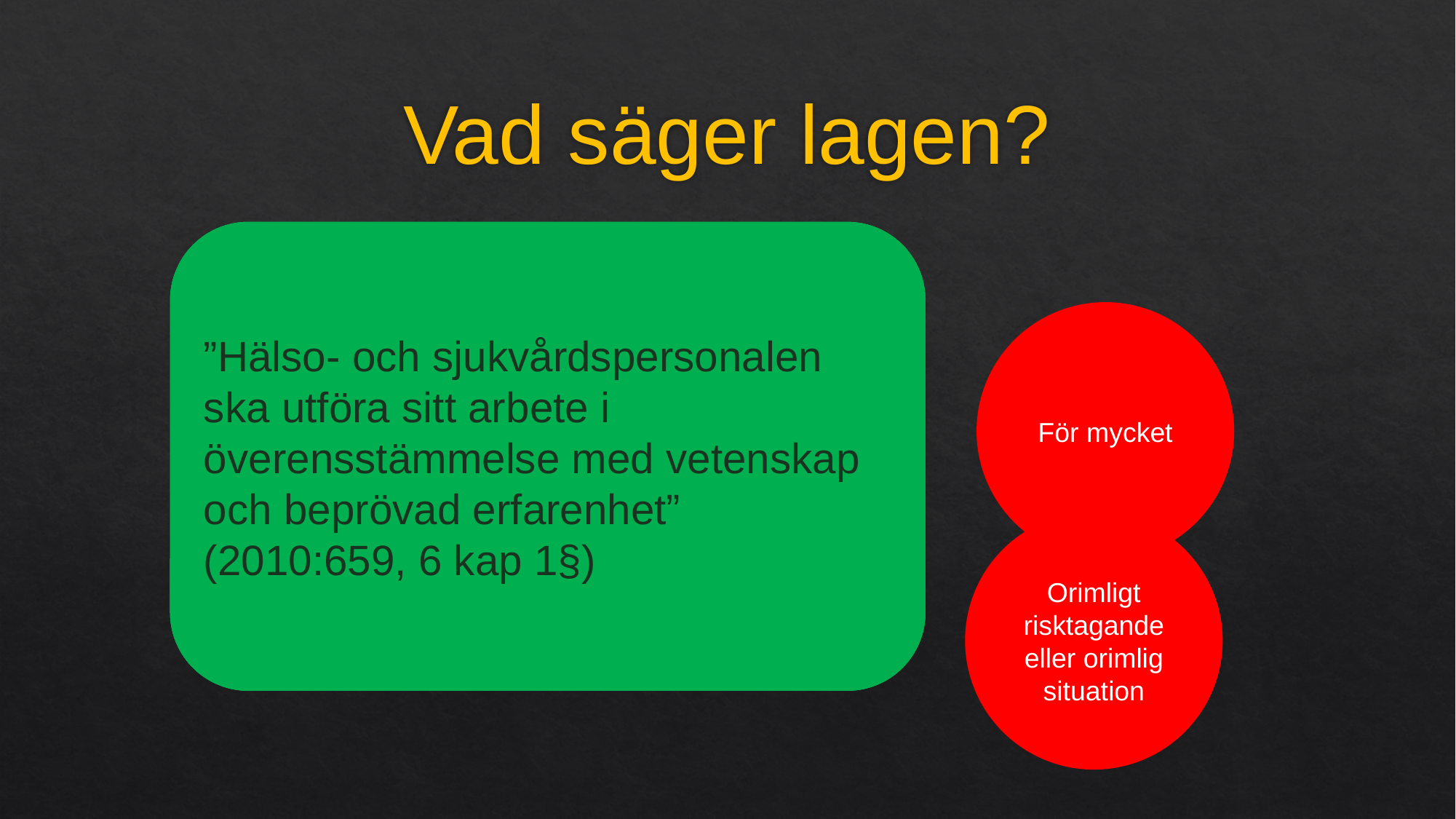

# Vad säger lagen?
”Den som har det största behovet av hälso- och sjukvård ska ges företräde till vården” (2017:30, 3 kap 1§)
”Hälso- och sjukvårdspersonalen ska utföra sitt arbete i överensstämmelse med vetenskap och beprövad erfarenhet” (2010:659, 6 kap 1§)
”Hälso- och sjukvårdspersonalen ska utföra sitt arbete i överensstämmelse med vetenskap och beprövad erfarenhet. En patient ska ges sakkunnig och omsorgsfull hälso- och sjukvård som uppfyller dessa krav” (2010:659, 6 kap 1§)
”Hälso- och sjukvård får inte ges utan patientens samtycke om inte annat följer av denna eller någon annan lag” (Patientlagen, 4 kap 2§)
För mycket
Orimligt risktagande eller orimlig situation